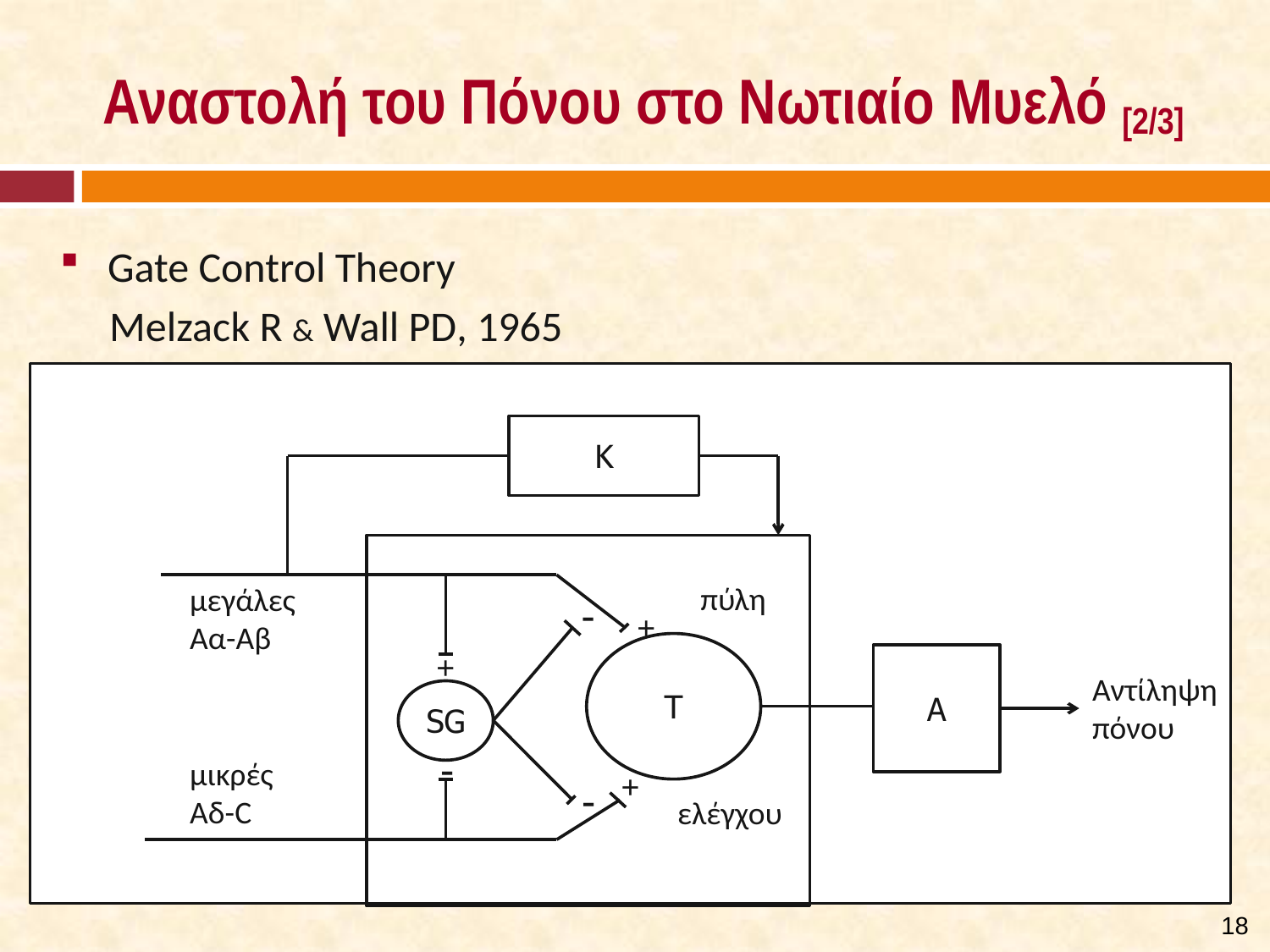

# Αναστολή του Πόνου στο Νωτιαίο Μυελό [2/3]
Gate Control Theory
Melzack R & Wall PD, 1965

K

T
A
SG
πύλη
μεγάλες Αα-Αβ
-
+
+
Αντίληψη πόνου
-
μικρές Αδ-C
+
-
ελέγχου
18